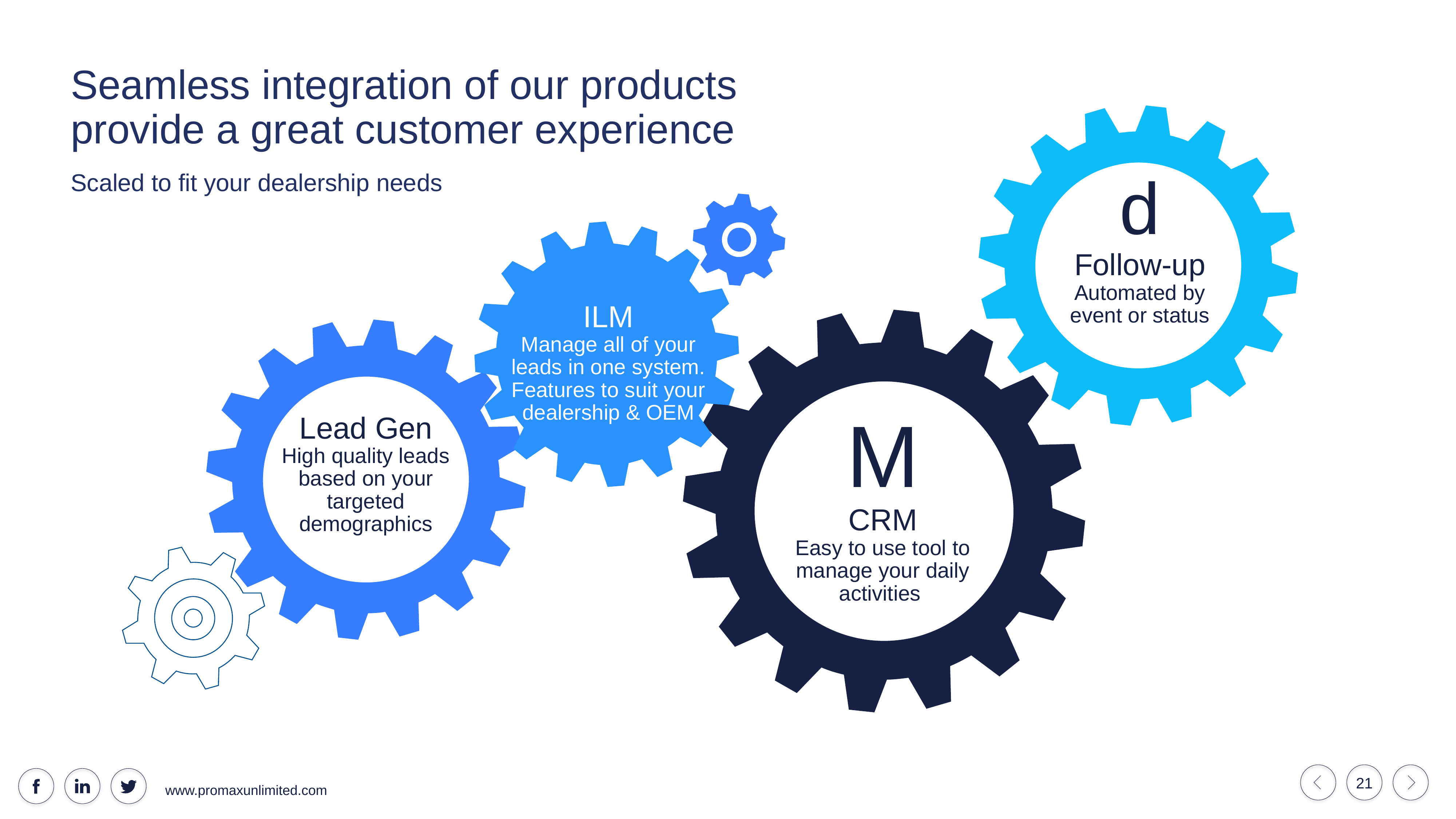

Seamless integration of our products provide a great customer experience
Scaled to fit your dealership needs

d
Follow-up
Automated by event or status

ILM
Manage all of your leads in one system. Features to suit your dealership & OEM

M
CRM
Easy to use tool to manage your daily activities
Lead Gen
High quality leads based on your targeted demographics